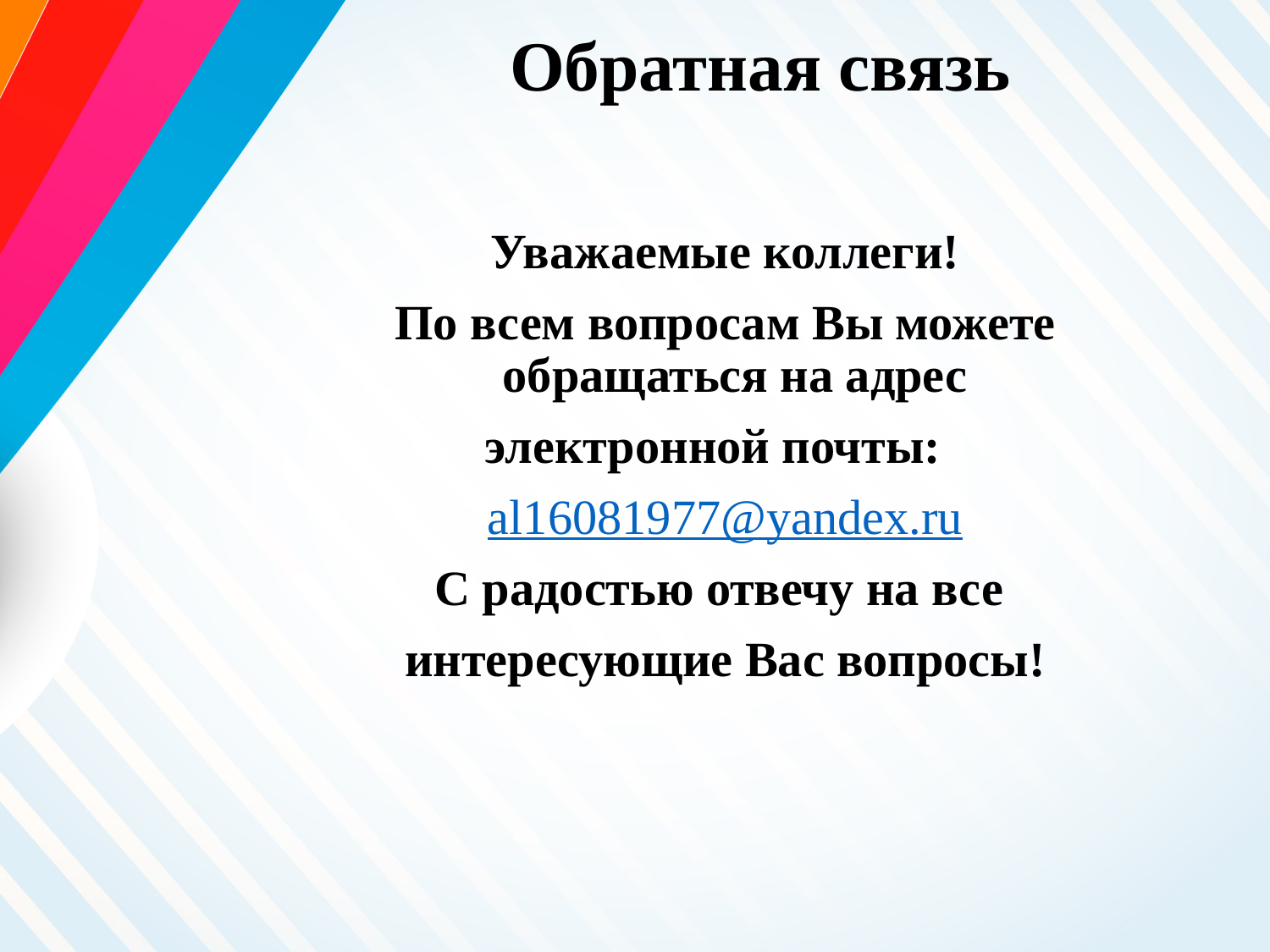

# Обратная связь
Уважаемые коллеги!
По всем вопросам Вы можете обращаться на адрес
электронной почты:
al16081977@yandex.ru
С радостью отвечу на все
интересующие Вас вопросы!